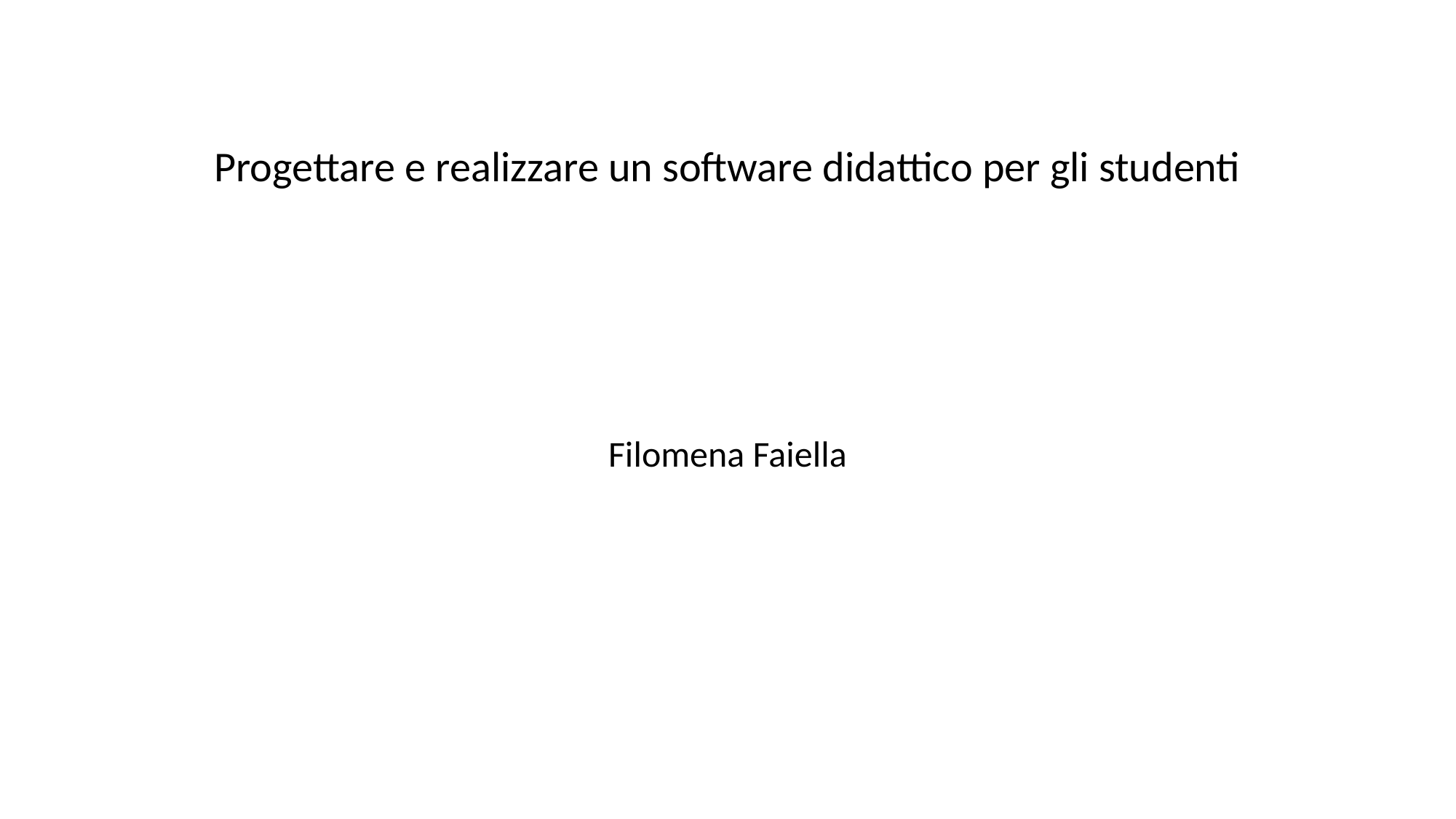

Progettare e realizzare un software didattico per gli studenti
Filomena Faiella